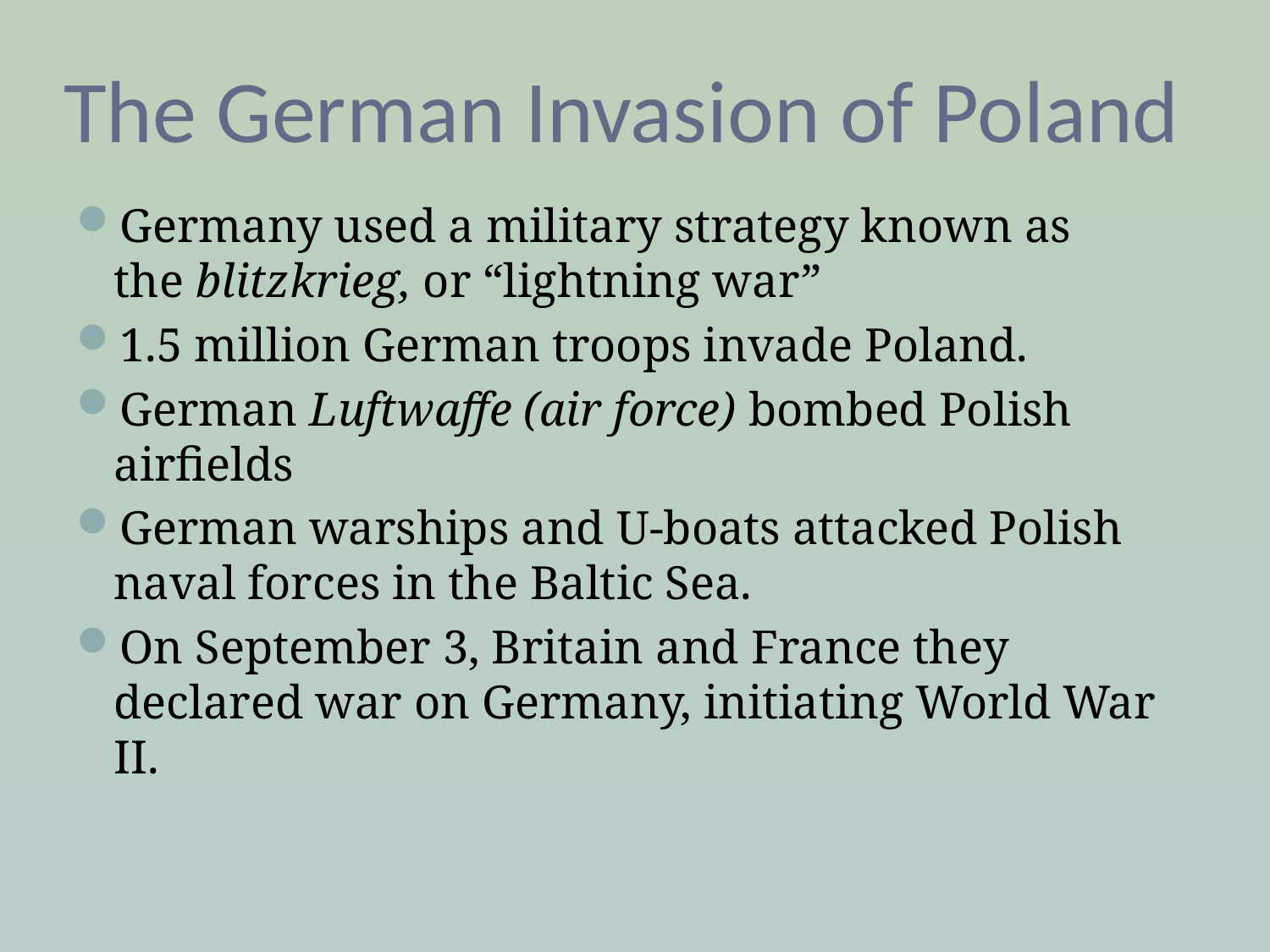

# The German Invasion of Poland
Germany used a military strategy known as the blitzkrieg, or “lightning war”
1.5 million German troops invade Poland.
German Luftwaffe (air force) bombed Polish airfields
German warships and U-boats attacked Polish naval forces in the Baltic Sea.
On September 3, Britain and France they declared war on Germany, initiating World War II.